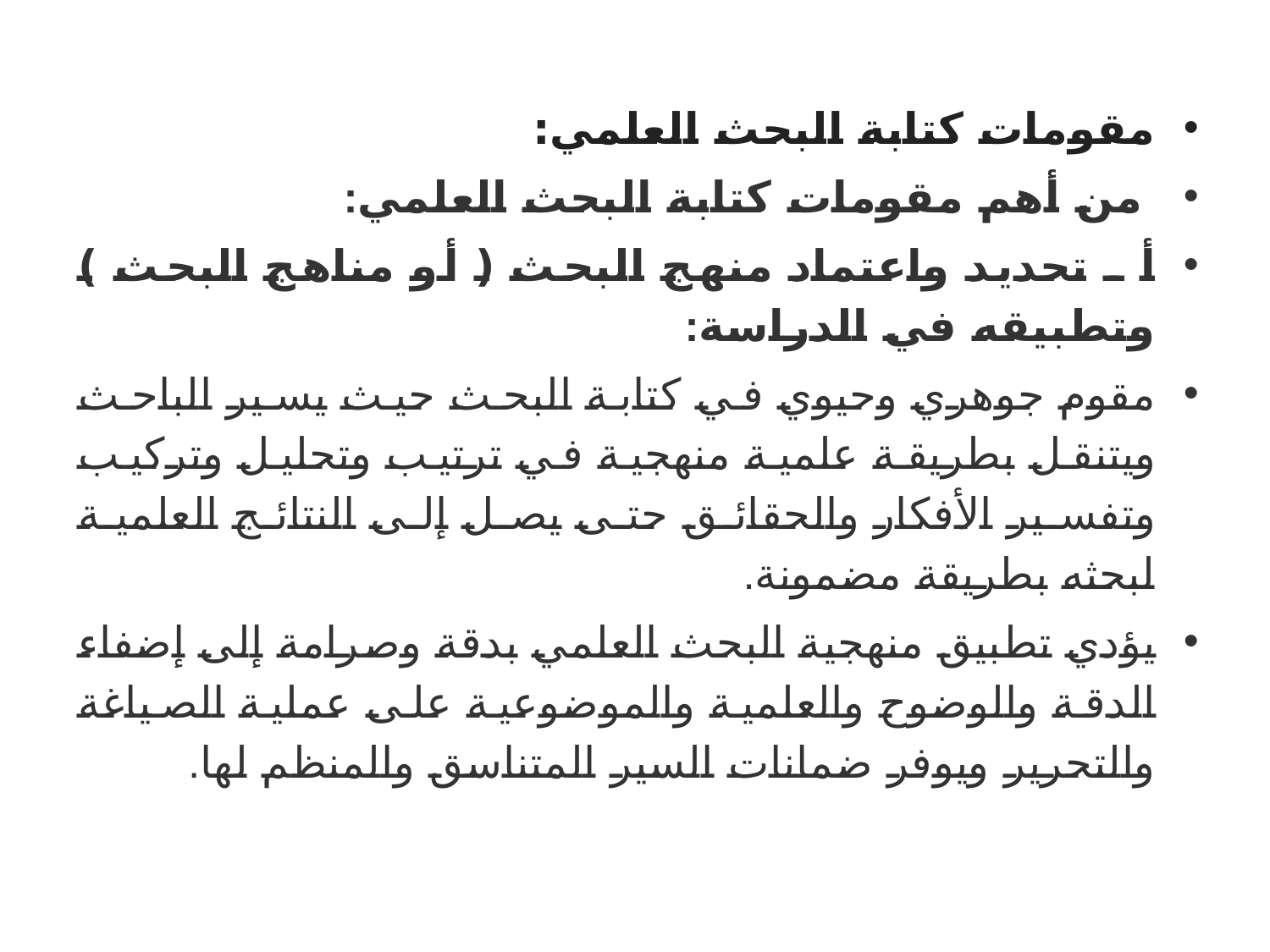

مقومات كتابة البحث العلمي:
 من أهم مقومات كتابة البحث العلمي:
أ ـ تحديد واعتماد منهج البحث ( أو مناهج البحث ) وتطبيقه في الدراسة:
مقوم جوهري وحيوي في كتابة البحث حيث يسير الباحث ويتنقل بطريقة علمية منهجية في ترتيب وتحليل وتركيب وتفسير الأفكار والحقائق حتى يصل إلى النتائج العلمية لبحثه بطريقة مضمونة.
يؤدي تطبيق منهجية البحث العلمي بدقة وصرامة إلى إضفاء الدقة والوضوح والعلمية والموضوعية على عملية الصياغة والتحرير ويوفر ضمانات السير المتناسق والمنظم لها.